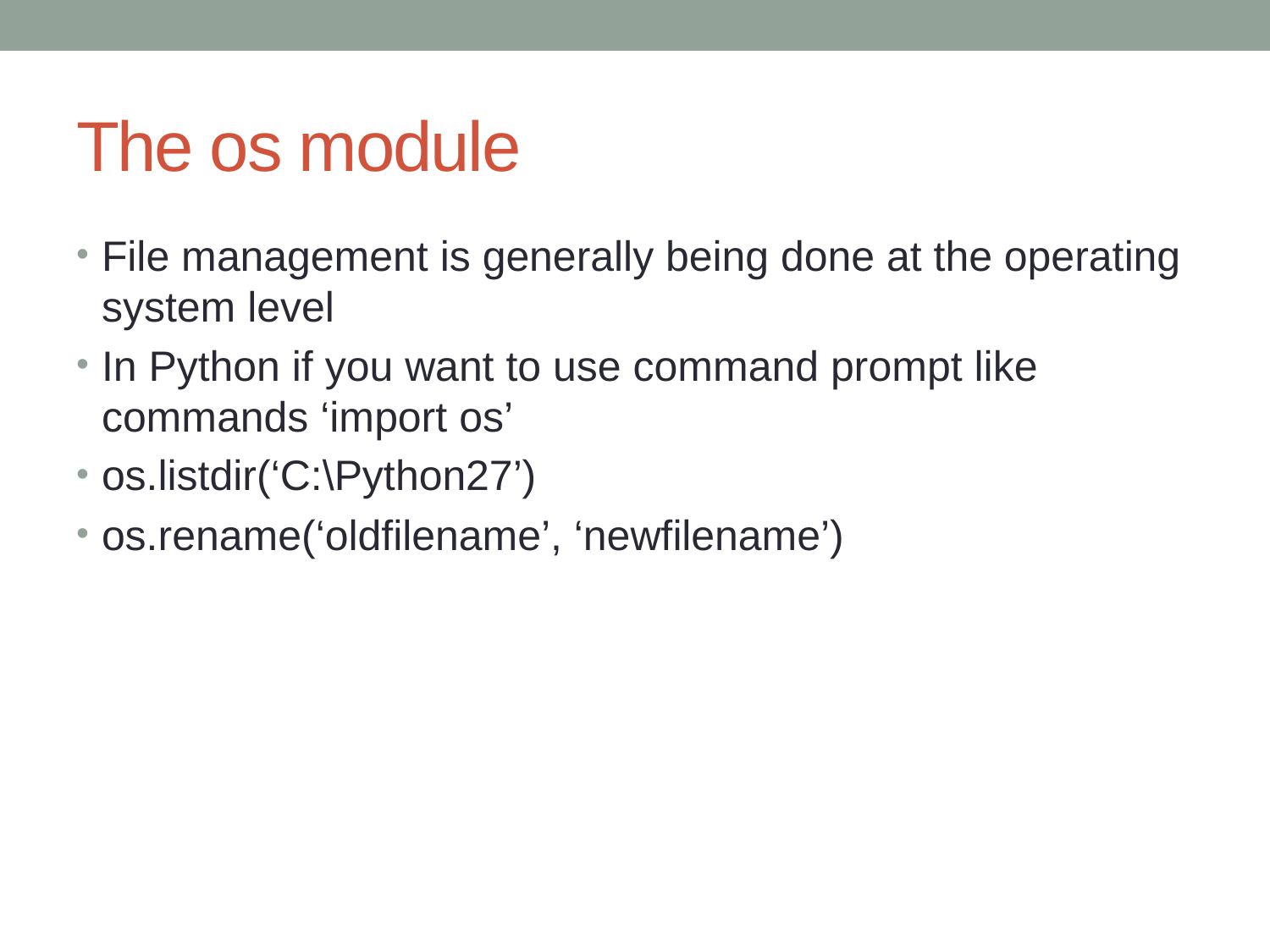

# The os module
File management is generally being done at the operating system level
In Python if you want to use command prompt like commands ‘import os’
os.listdir(‘C:\Python27’)
os.rename(‘oldfilename’, ‘newfilename’)